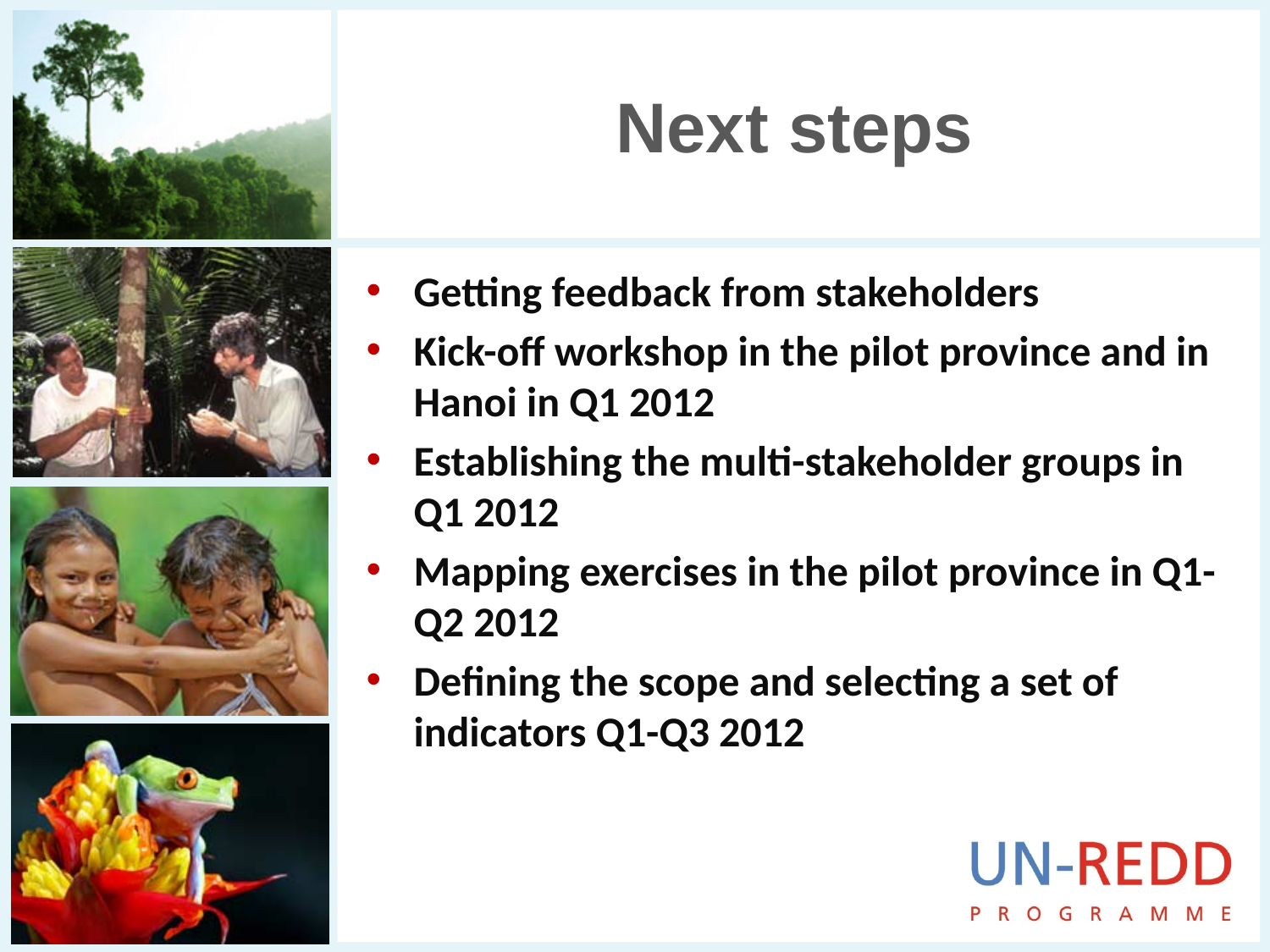

# Next steps
Getting feedback from stakeholders
Kick-off workshop in the pilot province and in Hanoi in Q1 2012
Establishing the multi-stakeholder groups in Q1 2012
Mapping exercises in the pilot province in Q1-Q2 2012
Defining the scope and selecting a set of indicators Q1-Q3 2012